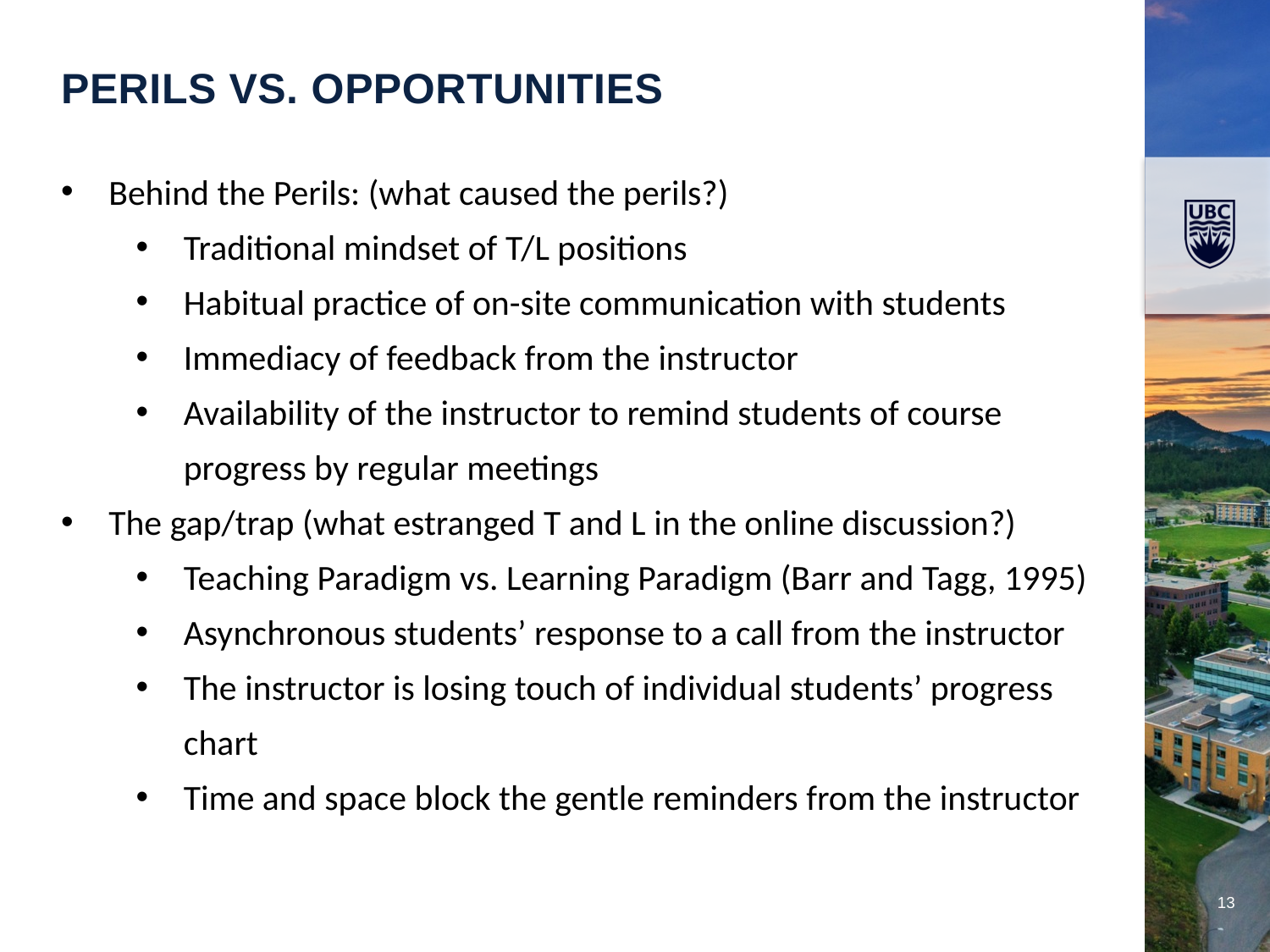

Perils vs. Opportunities
Behind the Perils: (what caused the perils?)
Traditional mindset of T/L positions
Habitual practice of on-site communication with students
Immediacy of feedback from the instructor
Availability of the instructor to remind students of course progress by regular meetings
The gap/trap (what estranged T and L in the online discussion?)
Teaching Paradigm vs. Learning Paradigm (Barr and Tagg, 1995)
Asynchronous students’ response to a call from the instructor
The instructor is losing touch of individual students’ progress chart
Time and space block the gentle reminders from the instructor